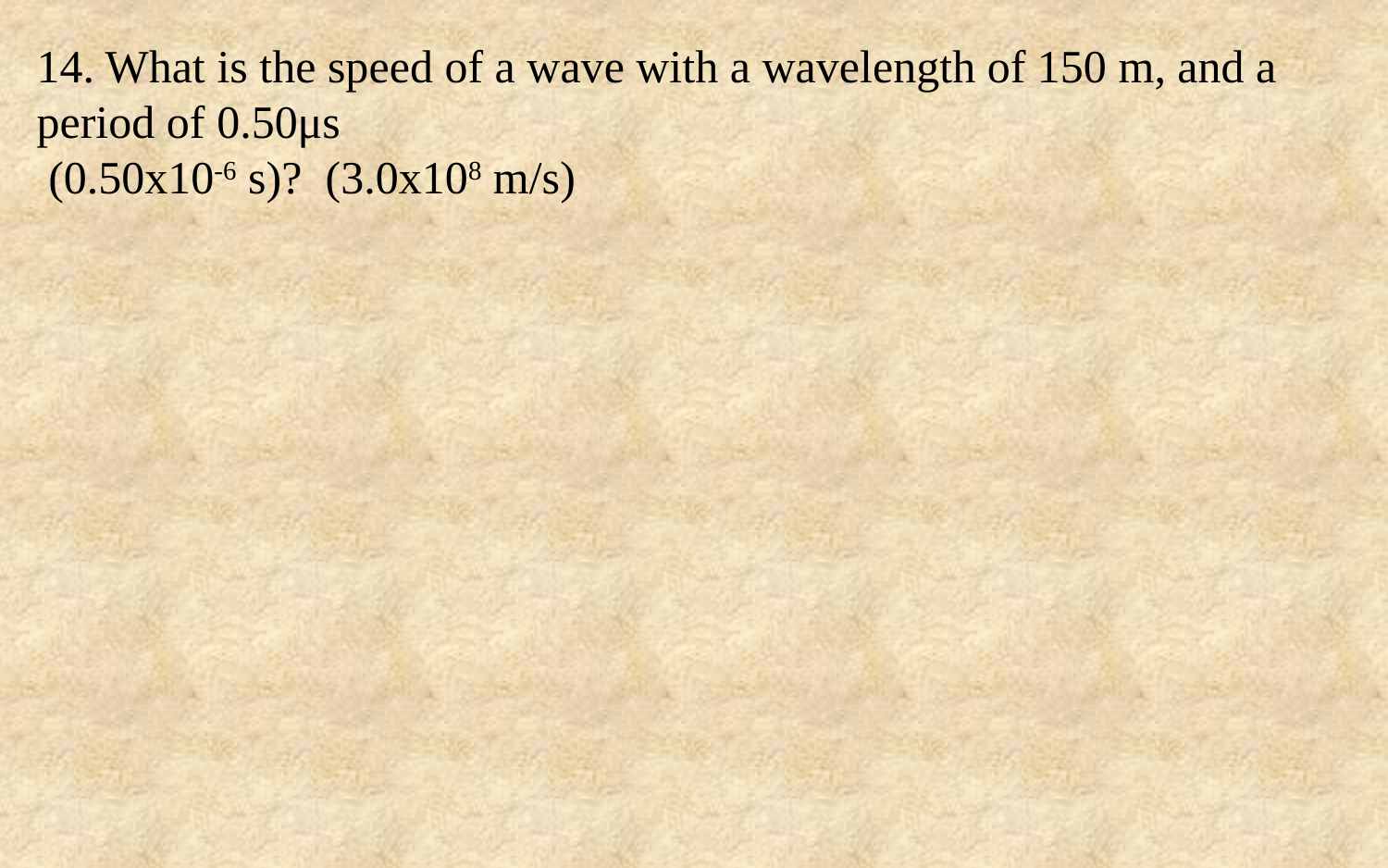

14. What is the speed of a wave with a wavelength of 150 m, and a period of 0.50μs
 (0.50x10-6 s)?  (3.0x108 m/s)